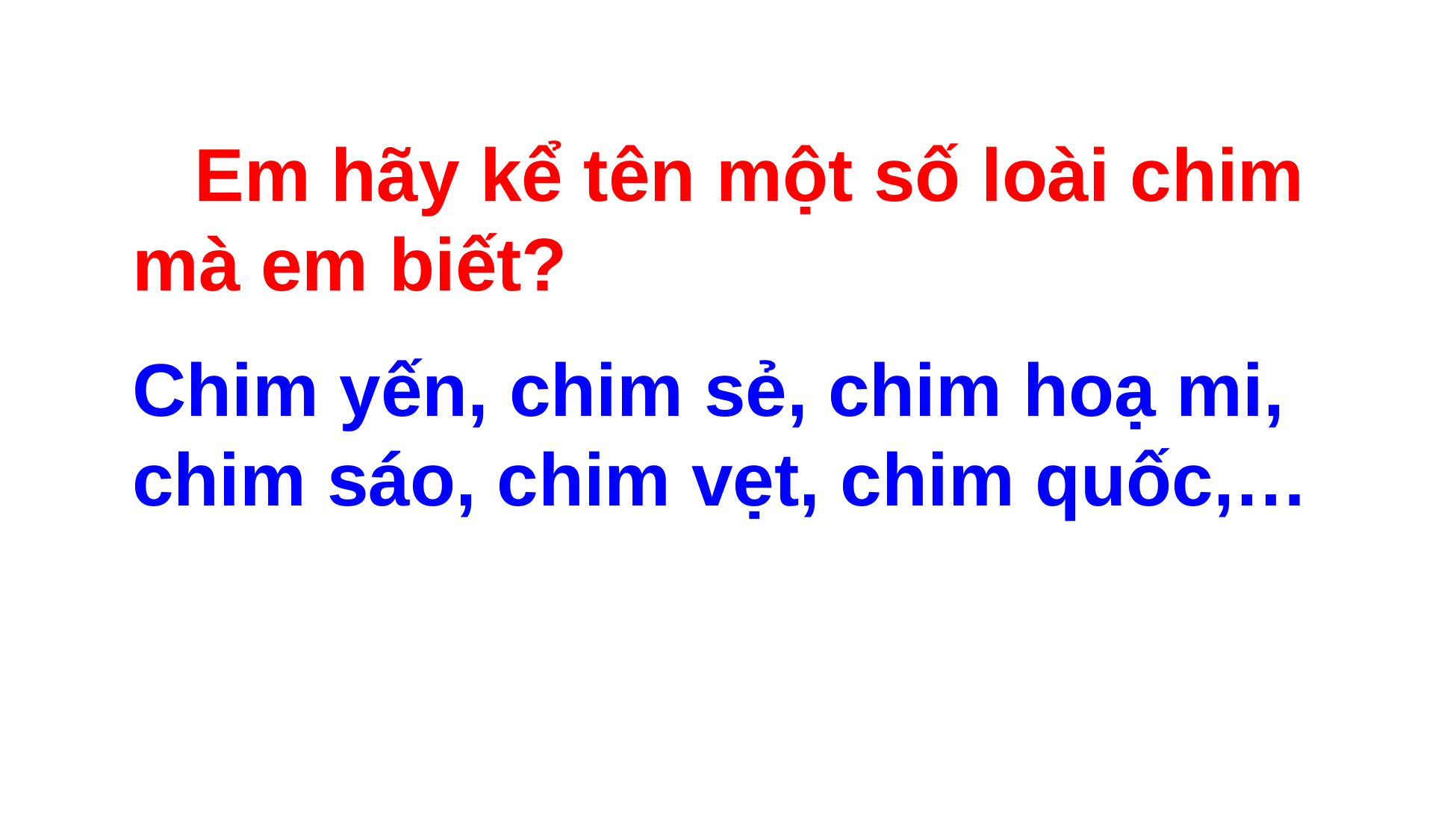

Em hãy kể tên một số loài chim mà em biết?
Chim yến, chim sẻ, chim hoạ mi, chim sáo, chim vẹt, chim quốc,…